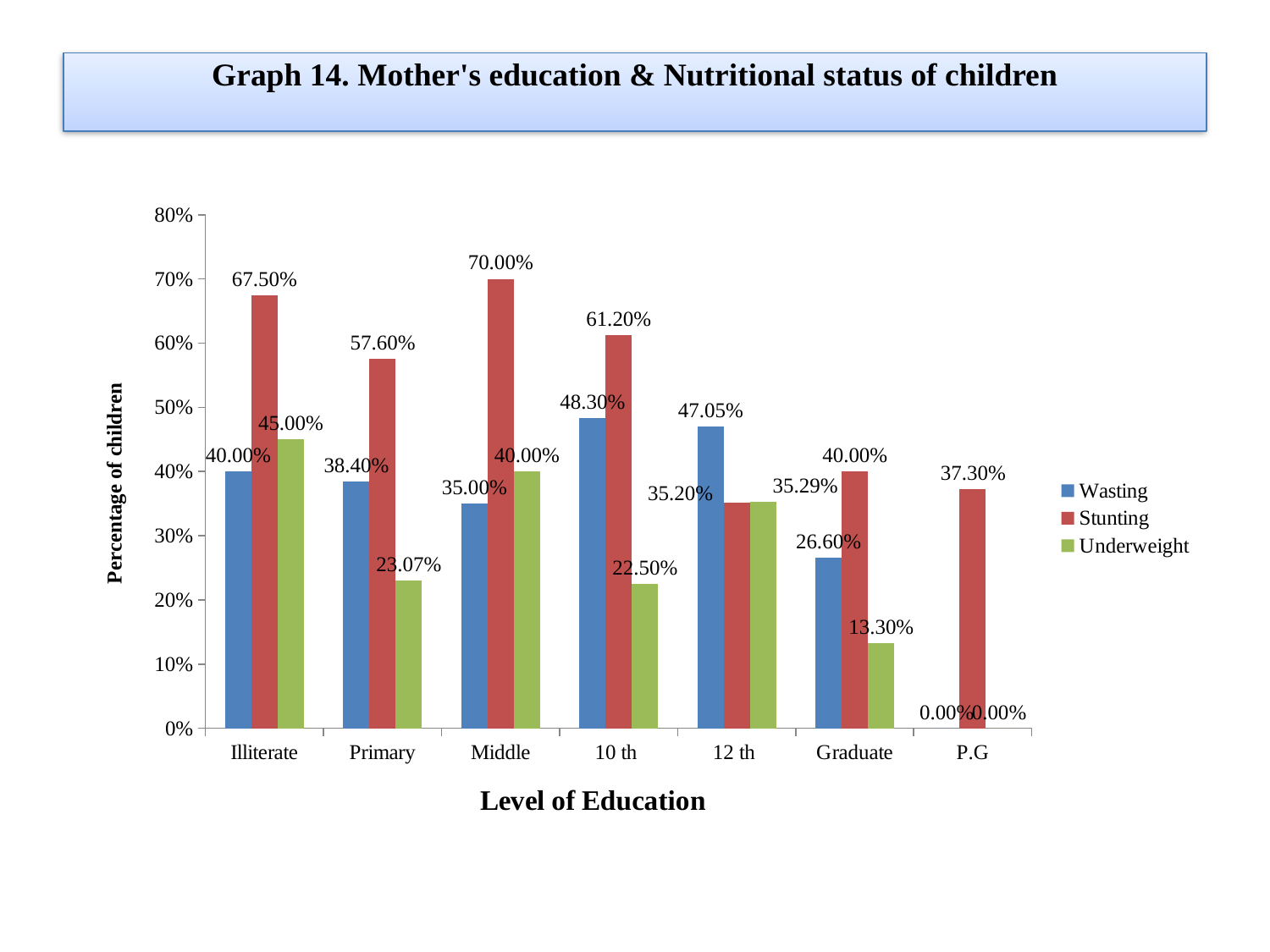

# Graph 14. Mother's education & Nutritional status of children

### Chart

| Category | Wasting | Stunting | Underweight |
|---|---|---|---|
| Illiterate | 0.4 | 0.6750000000000019 | 0.45 |
| Primary | 0.38400000000000084 | 0.5760000000000006 | 0.2307 |
| Middle | 0.3500000000000003 | 0.7000000000000006 | 0.4 |
| 10 th  | 0.4830000000000003 | 0.6120000000000007 | 0.225 |
| 12 th  | 0.4705000000000001 | 0.3520000000000003 | 0.3529000000000003 |
| Graduate | 0.266 | 0.4 | 0.133 |
| P.G | 0.0 | 0.3730000000000007 | 0.0 |